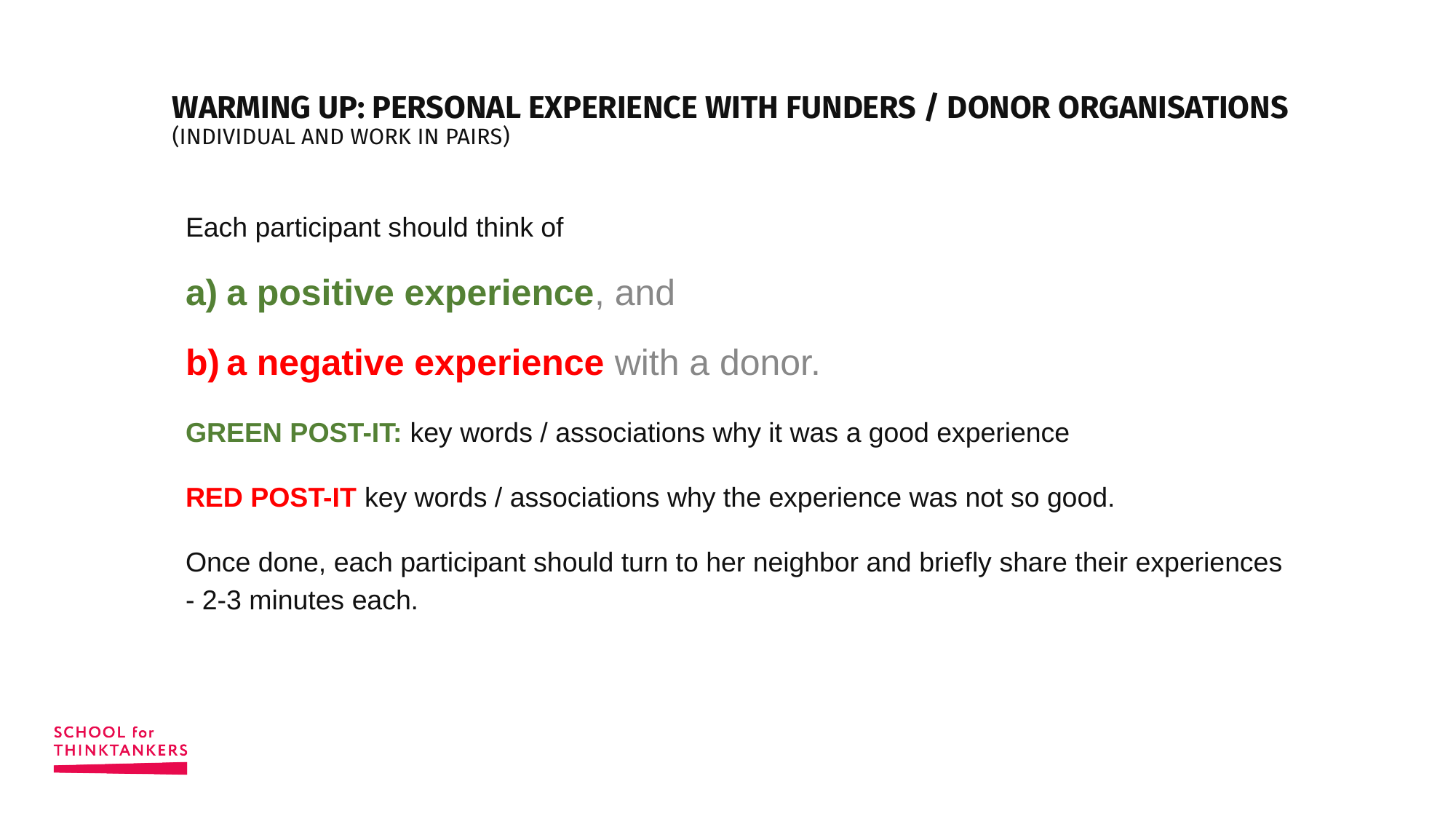

# WARMING UP: PERSONAL EXPERIENCE WITH FUNDERS / DONOR ORGANISATIONS (INDIVIDUAL AND WORK IN PAIRS)
Each participant should think of
a positive experience, and
a negative experience with a donor.
GREEN POST-IT: key words / associations why it was a good experience
RED POST-IT key words / associations why the experience was not so good.
Once done, each participant should turn to her neighbor and briefly share their experiences - 2-3 minutes each.